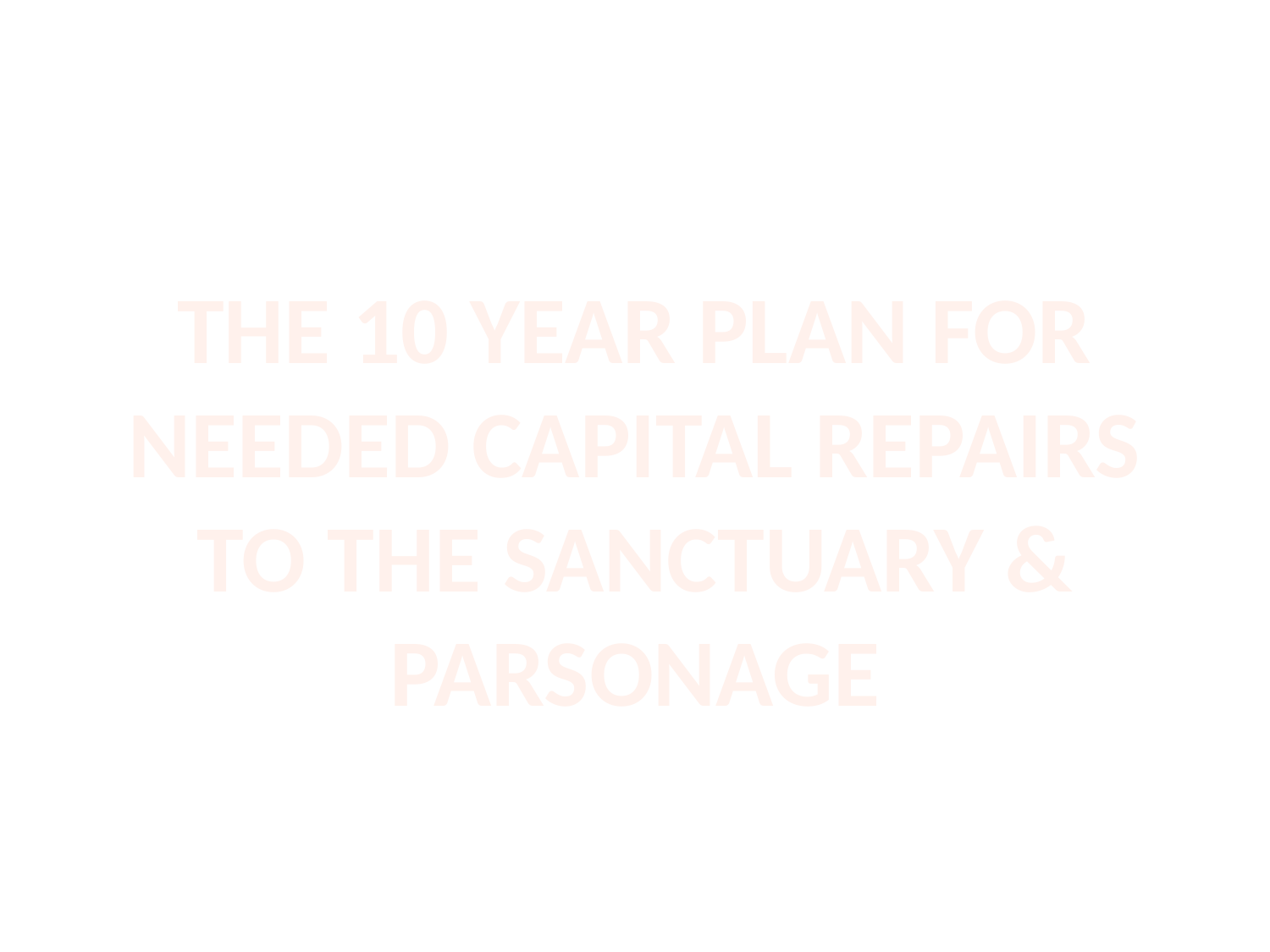

THE 10 YEAR PLAN FOR
 NEEDED CAPITAL REPAIRS
TO THE SANCTUARY & PARSONAGE